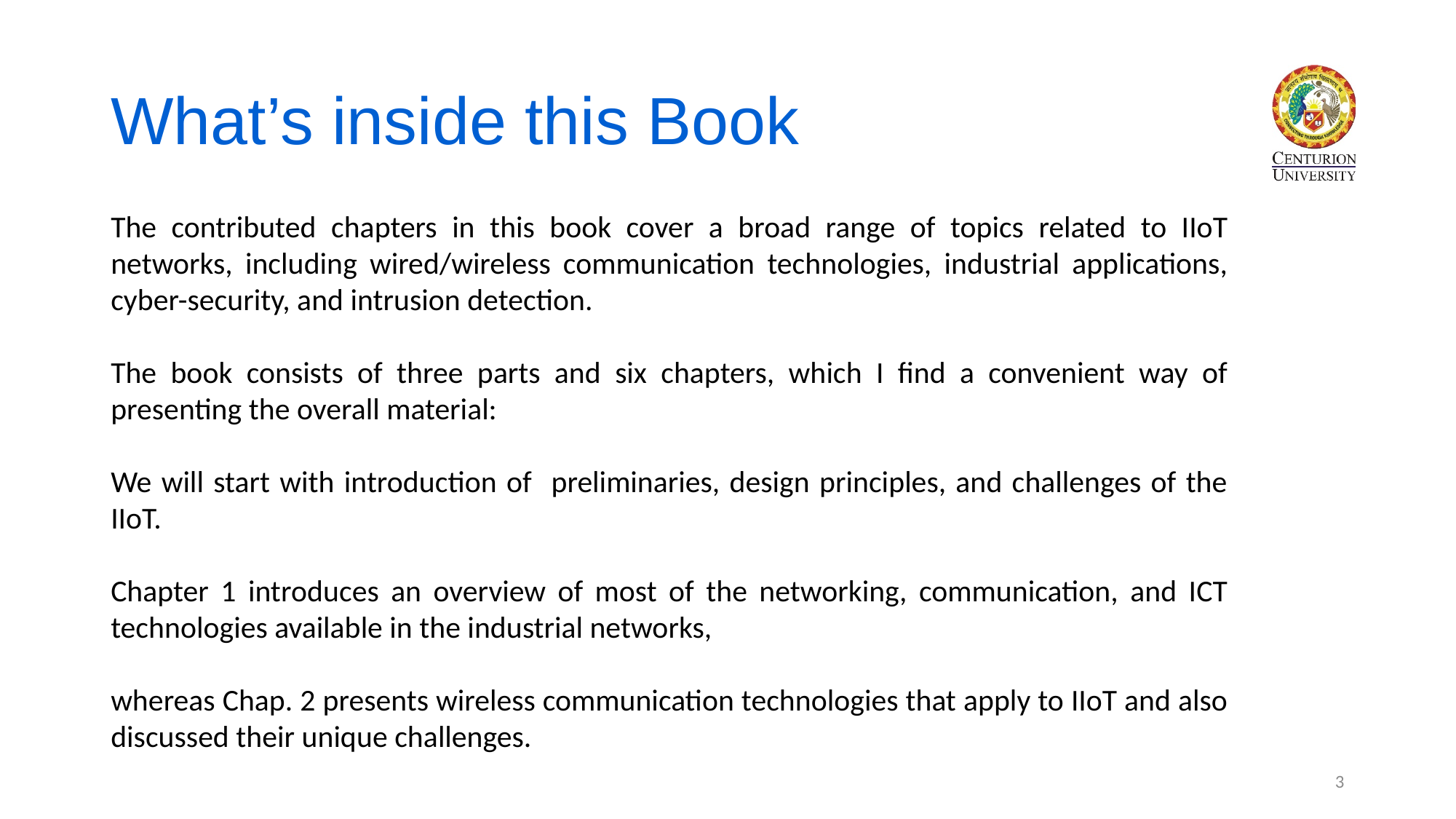

# What’s inside this Book
The contributed chapters in this book cover a broad range of topics related to IIoT networks, including wired/wireless communication technologies, industrial applications, cyber-security, and intrusion detection.

The book consists of three parts and six chapters, which I find a convenient way of presenting the overall material:

We will start with introduction of  preliminaries, design principles, and challenges of the IIoT.

Chapter 1 introduces an overview of most of the networking, communication, and ICT technologies available in the industrial networks,

whereas Chap. 2 presents wireless communication technologies that apply to IIoT and also discussed their unique challenges.

3